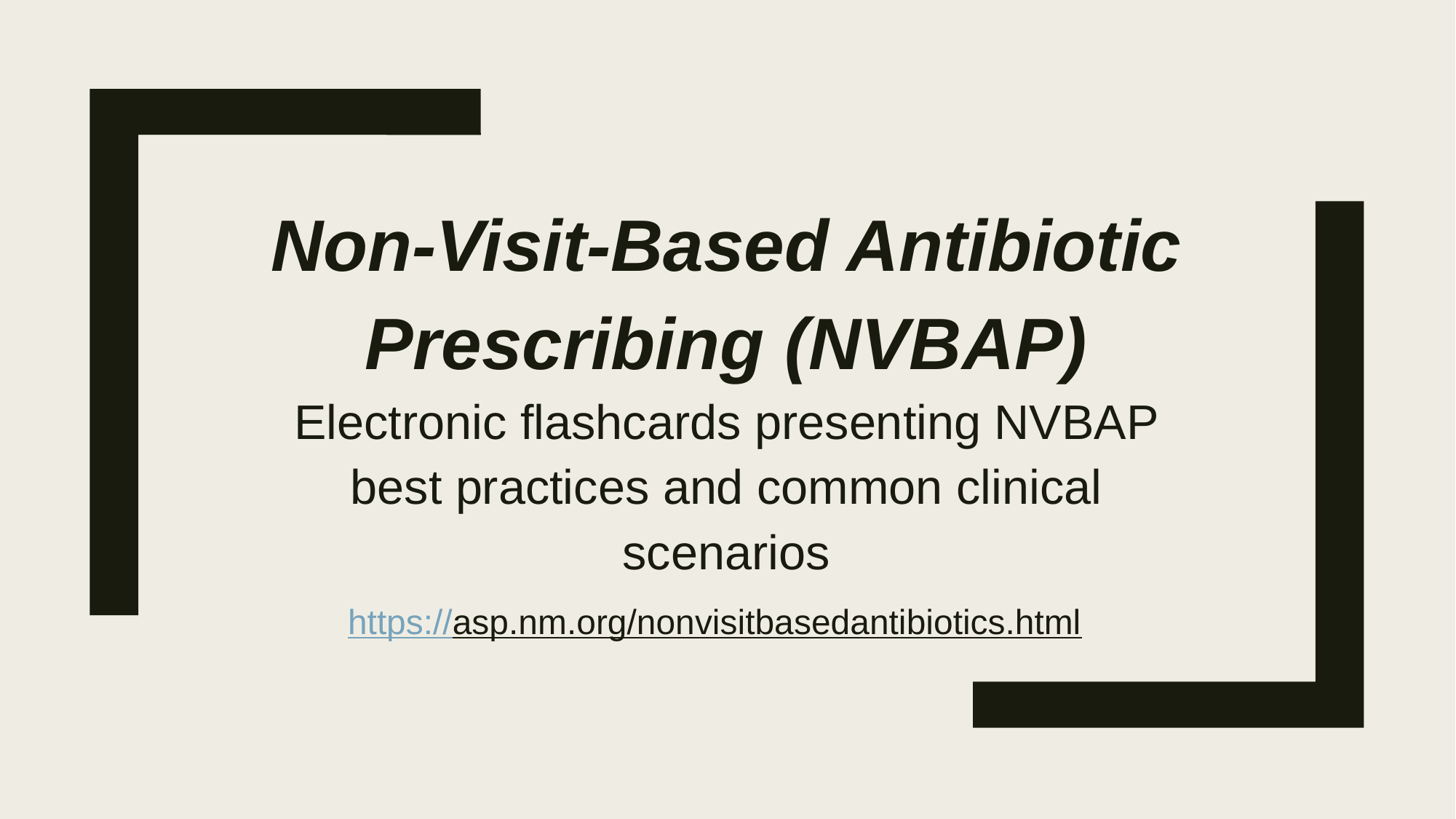

Non-Visit-Based Antibiotic Prescribing (NVBAP)
Electronic flashcards presenting NVBAP best practices and common clinical scenarios
https://asp.nm.org/nonvisitbasedantibiotics.html